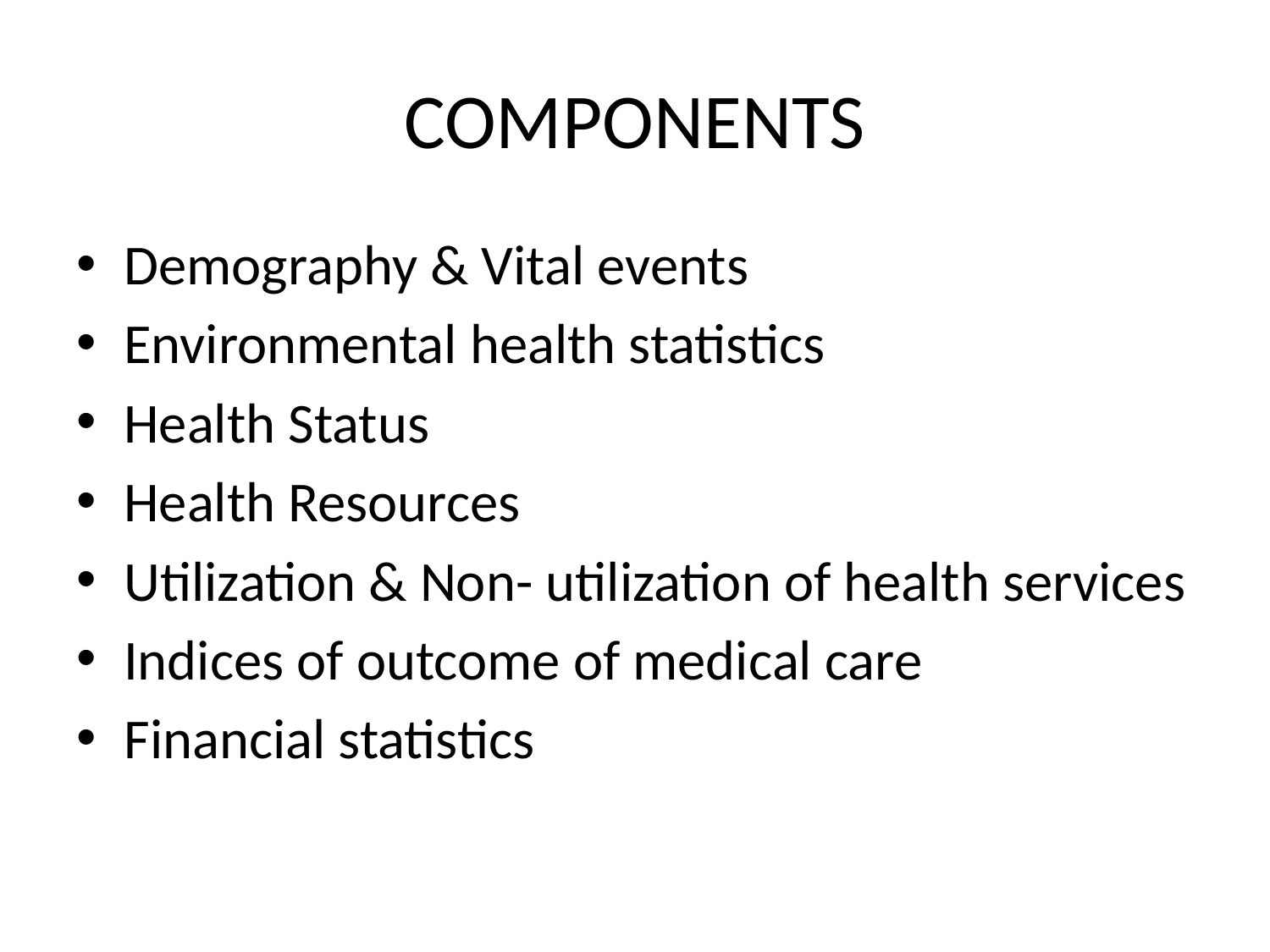

# COMPONENTS
Demography & Vital events
Environmental health statistics
Health Status
Health Resources
Utilization & Non- utilization of health services
Indices of outcome of medical care
Financial statistics